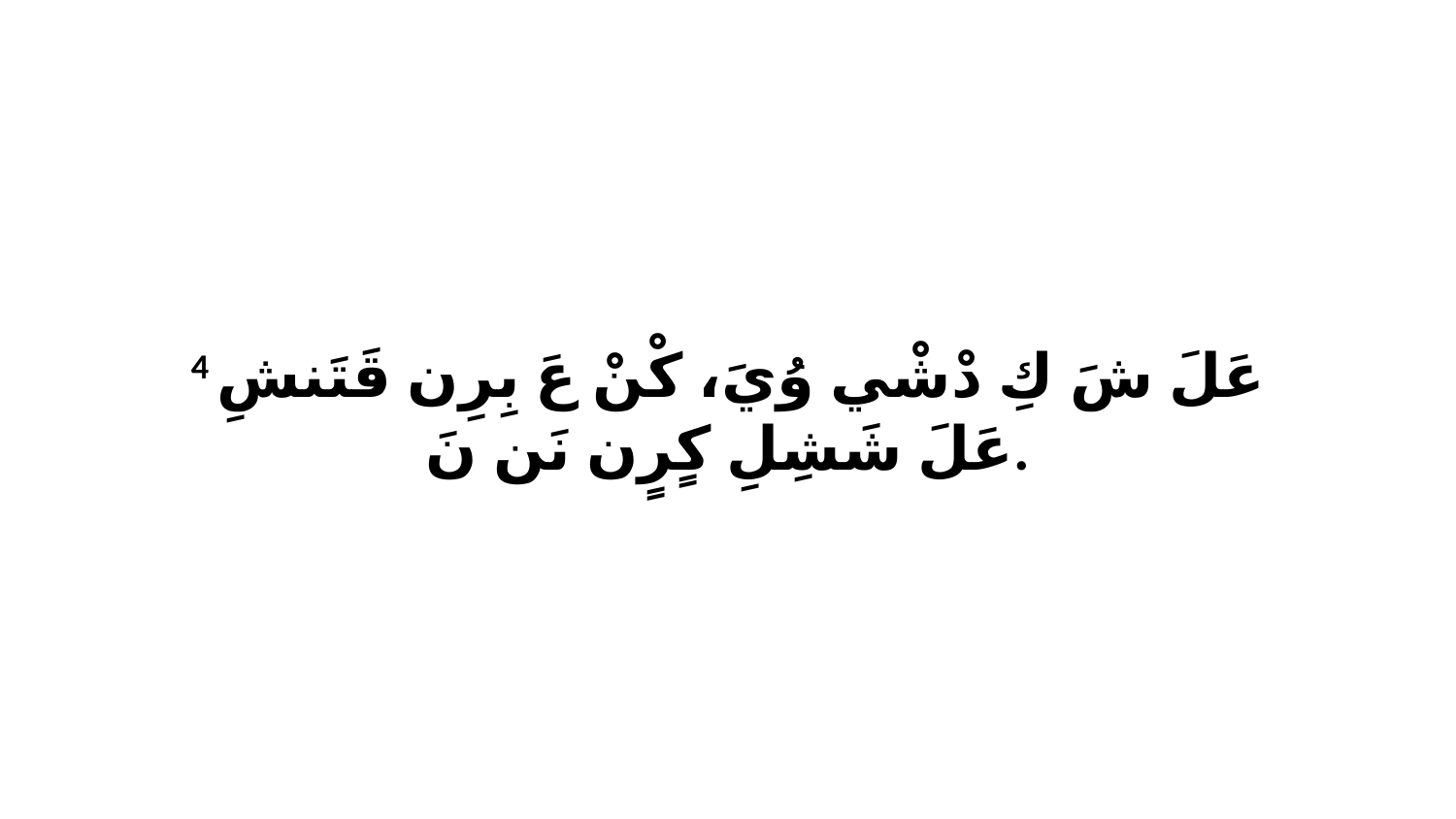

4 عَلَ شَ كِ دْشْي وُيَ، كْنْ عَ بِرِن قَتَنشِ عَلَ شَشِلِ كٍرٍن نَن نَ.